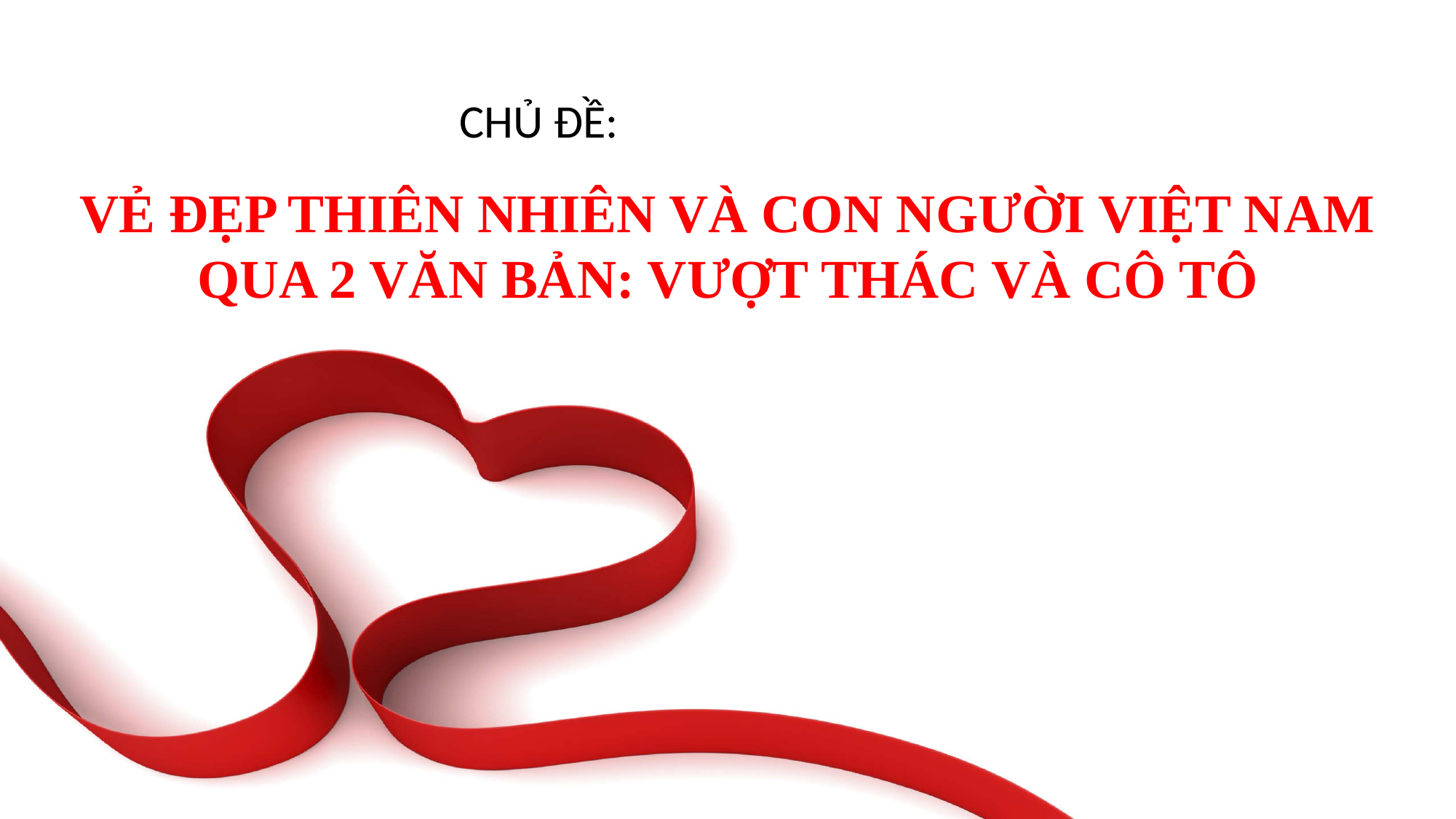

# CHỦ ĐỀ:
VẺ ĐẸP THIÊN NHIÊN VÀ CON NGƯỜI VIỆT NAM
QUA 2 VĂN BẢN: VƯỢT THÁC VÀ CÔ TÔ